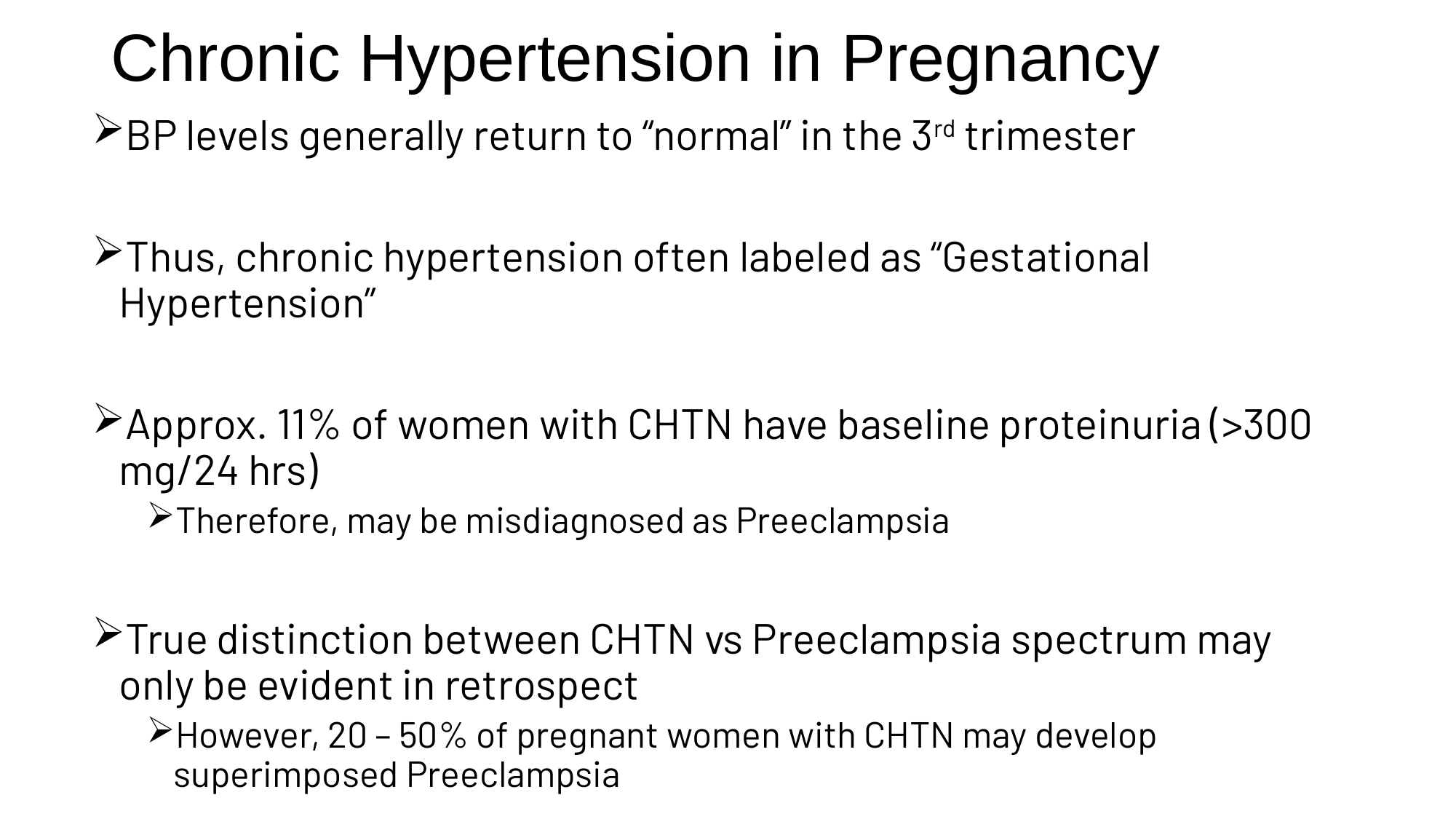

# Chronic Hypertension in Pregnancy
BP levels generally return to “normal” in the 3rd trimester

Thus, chronic hypertension often labeled as “Gestational Hypertension”

Approx. 11% of women with CHTN have baseline proteinuria (>300 mg/24 hrs)
Therefore, may be misdiagnosed as Preeclampsia

True distinction between CHTN vs Preeclampsia spectrum may only be evident in retrospect
However, 20 – 50% of pregnant women with CHTN may develop superimposed Preeclampsia